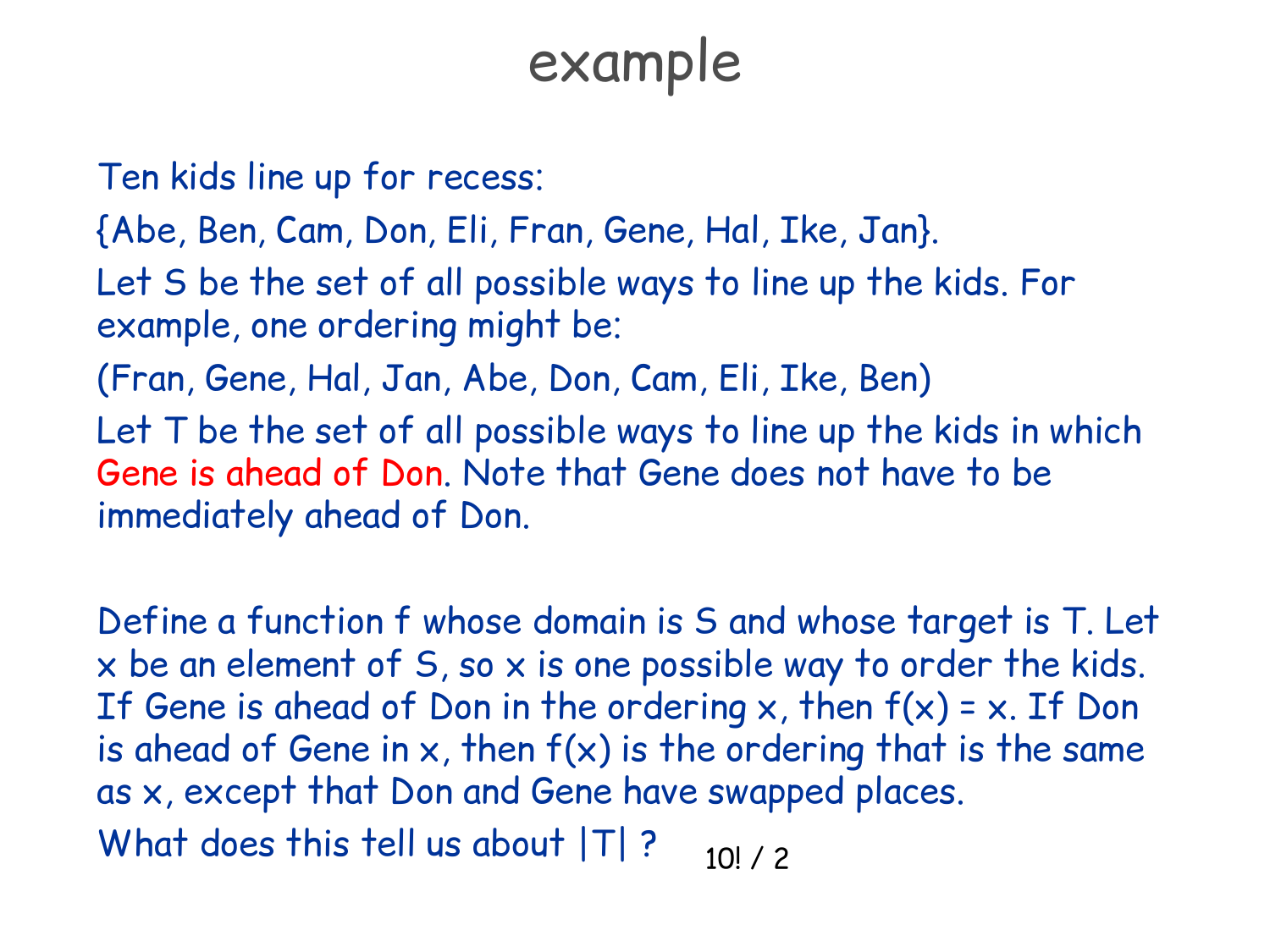

# example
Ten kids line up for recess:
{Abe, Ben, Cam, Don, Eli, Fran, Gene, Hal, Ike, Jan}.
Let S be the set of all possible ways to line up the kids. For example, one ordering might be:
(Fran, Gene, Hal, Jan, Abe, Don, Cam, Eli, Ike, Ben)
Let T be the set of all possible ways to line up the kids in which Gene is ahead of Don. Note that Gene does not have to be immediately ahead of Don.

Define a function f whose domain is S and whose target is T. Let x be an element of S, so x is one possible way to order the kids. If Gene is ahead of Don in the ordering x, then f(x) = x. If Don is ahead of Gene in x, then f(x) is the ordering that is the same as x, except that Don and Gene have swapped places.
What does this tell us about |T| ?
10! / 2